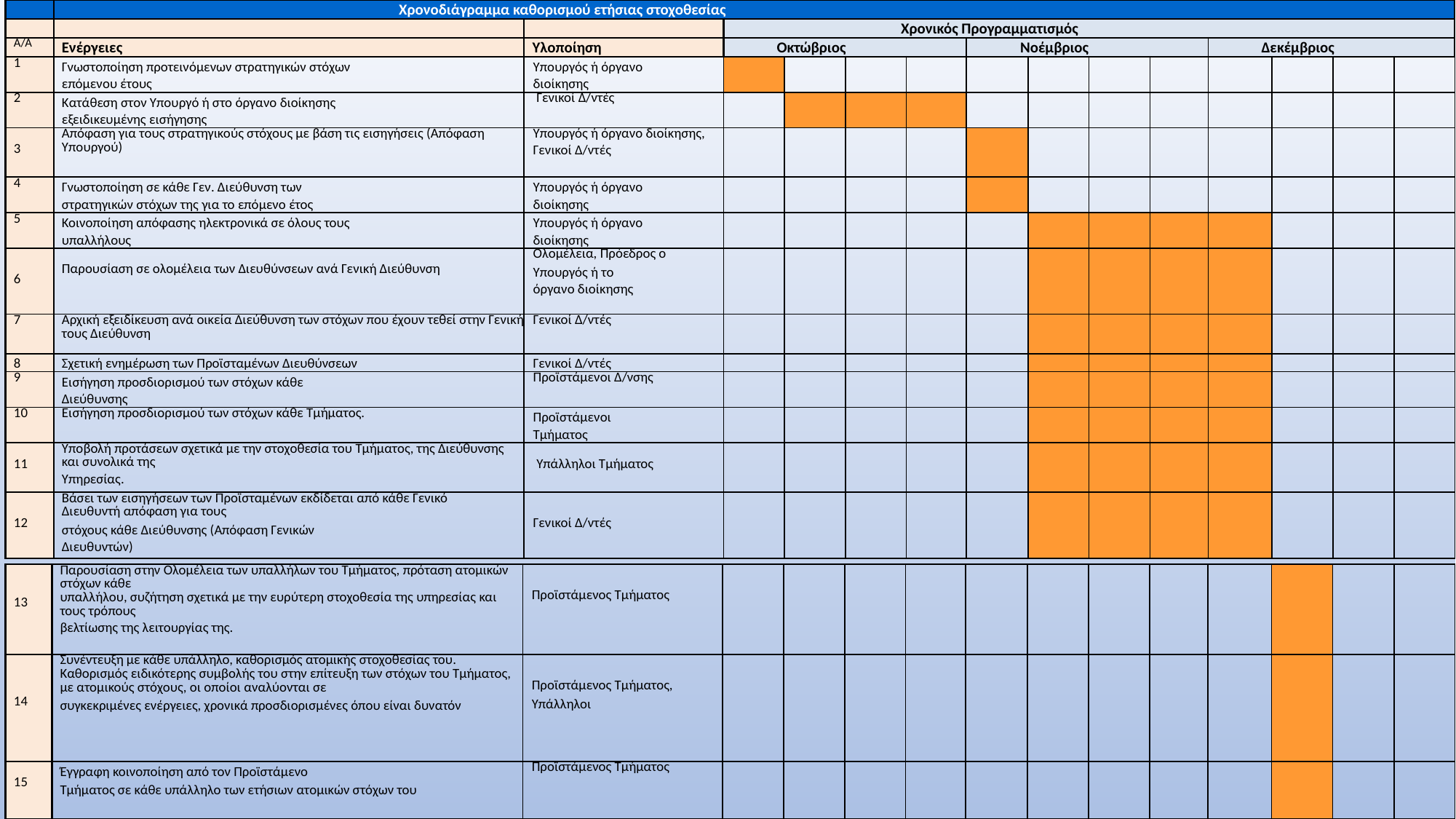

|  | Χρονοδιάγραμμα καθορισμού ετήσιας στοχοθεσίας |  |  |  |  |  |  |  |  |  |  |  |  |  |
| --- | --- | --- | --- | --- | --- | --- | --- | --- | --- | --- | --- | --- | --- | --- |
|  |  |  | Χρονικός Προγραμματισμός |  |  |  |  |  |  |  |  |  |  |  |
| Α/Α | Ενέργειες | Υλοποίηση | Οκτώβριος |  |  |  | Νοέμβριος |  |  |  | Δεκέμβριος |  |  |  |
| 1 | Γνωστοποίηση προτεινόμενων στρατηγικών στόχων επόμενου έτους | Υπουργός ή όργανο διοίκησης |  |  |  |  |  |  |  |  |  |  |  |  |
| 2 | Κατάθεση στον Υπουργό ή στο όργανο διοίκησης εξειδικευμένης εισήγησης | Γενικοί Δ/ντές |  |  |  |  |  |  |  |  |  |  |  |  |
| 3 | Απόφαση για τους στρατηγικούς στόχους με βάση τις εισηγήσεις (Απόφαση Υπουργού) | Υπουργός ή όργανο διοίκησης, Γενικοί Δ/ντές |  |  |  |  |  |  |  |  |  |  |  |  |
| 4 | Γνωστοποίηση σε κάθε Γεν. Διεύθυνση των στρατηγικών στόχων της για το επόμενο έτος | Υπουργός ή όργανο διοίκησης |  |  |  |  |  |  |  |  |  |  |  |  |
| 5 | Κοινοποίηση απόφασης ηλεκτρονικά σε όλους τους υπαλλήλους | Υπουργός ή όργανο διοίκησης |  |  |  |  |  |  |  |  |  |  |  |  |
| 6 | Παρουσίαση σε ολομέλεια των Διευθύνσεων ανά Γενική Διεύθυνση | Ολομέλεια, Πρόεδρος ο Υπουργός ή το όργανο διοίκησης |  |  |  |  |  |  |  |  |  |  |  |  |
| 7 | Αρχική εξειδίκευση ανά οικεία Διεύθυνση των στόχων που έχουν τεθεί στην Γενική τους Διεύθυνση | Γενικοί Δ/ντές |  |  |  |  |  |  |  |  |  |  |  |  |
| 8 | Σχετική ενημέρωση των Προϊσταμένων Διευθύνσεων | Γενικοί Δ/ντές |  |  |  |  |  |  |  |  |  |  |  |  |
| 9 | Εισήγηση προσδιορισμού των στόχων κάθε Διεύθυνσης | Προϊστάμενοι Δ/νσης |  |  |  |  |  |  |  |  |  |  |  |  |
| 10 | Εισήγηση προσδιορισμού των στόχων κάθε Τμήματος. | Προϊστάμενοι Τμήματος |  |  |  |  |  |  |  |  |  |  |  |  |
| 11 | Υποβολή προτάσεων σχετικά με την στοχοθεσία του Τμήματος, της Διεύθυνσης και συνολικά της Υπηρεσίας. | Υπάλληλοι Τμήματος |  |  |  |  |  |  |  |  |  |  |  |  |
| 12 | Βάσει των εισηγήσεων των Προϊσταμένων εκδίδεται από κάθε Γενικό Διευθυντή απόφαση για τους στόχους κάθε Διεύθυνσης (Απόφαση Γενικών Διευθυντών) | Γενικοί Δ/ντές |  |  |  |  |  |  |  |  |  |  |  |  |
| 13 | Παρουσίαση στην Ολομέλεια των υπαλλήλων του Τμήματος, πρόταση ατομικών στόχων κάθε υπαλλήλου, συζήτηση σχετικά με την ευρύτερη στοχοθεσία της υπηρεσίας και τους τρόπους βελτίωσης της λειτουργίας της. | Προϊστάμενος Τμήματος |  |  |  |  |  |  |  |  |  |  |  |  |
| --- | --- | --- | --- | --- | --- | --- | --- | --- | --- | --- | --- | --- | --- | --- |
| 14 | Συνέντευξη με κάθε υπάλληλο, καθορισμός ατομικής στοχοθεσίας του. Καθορισμός ειδικότερης συμβολής του στην επίτευξη των στόχων του Τμήματος, με ατομικούς στόχους, οι οποίοι αναλύονται σε συγκεκριμένες ενέργειες, χρονικά προσδιορισμένες όπου είναι δυνατόν | Προϊστάμενος Τμήματος, Υπάλληλοι |  |  |  |  |  |  |  |  |  |  |  |  |
| 15 | Έγγραφη κοινοποίηση από τον Προϊστάμενο Τμήματος σε κάθε υπάλληλο των ετήσιων ατομικών στόχων του | Προϊστάμενος Τμήματος |  |  |  |  |  |  |  |  |  |  |  |  |